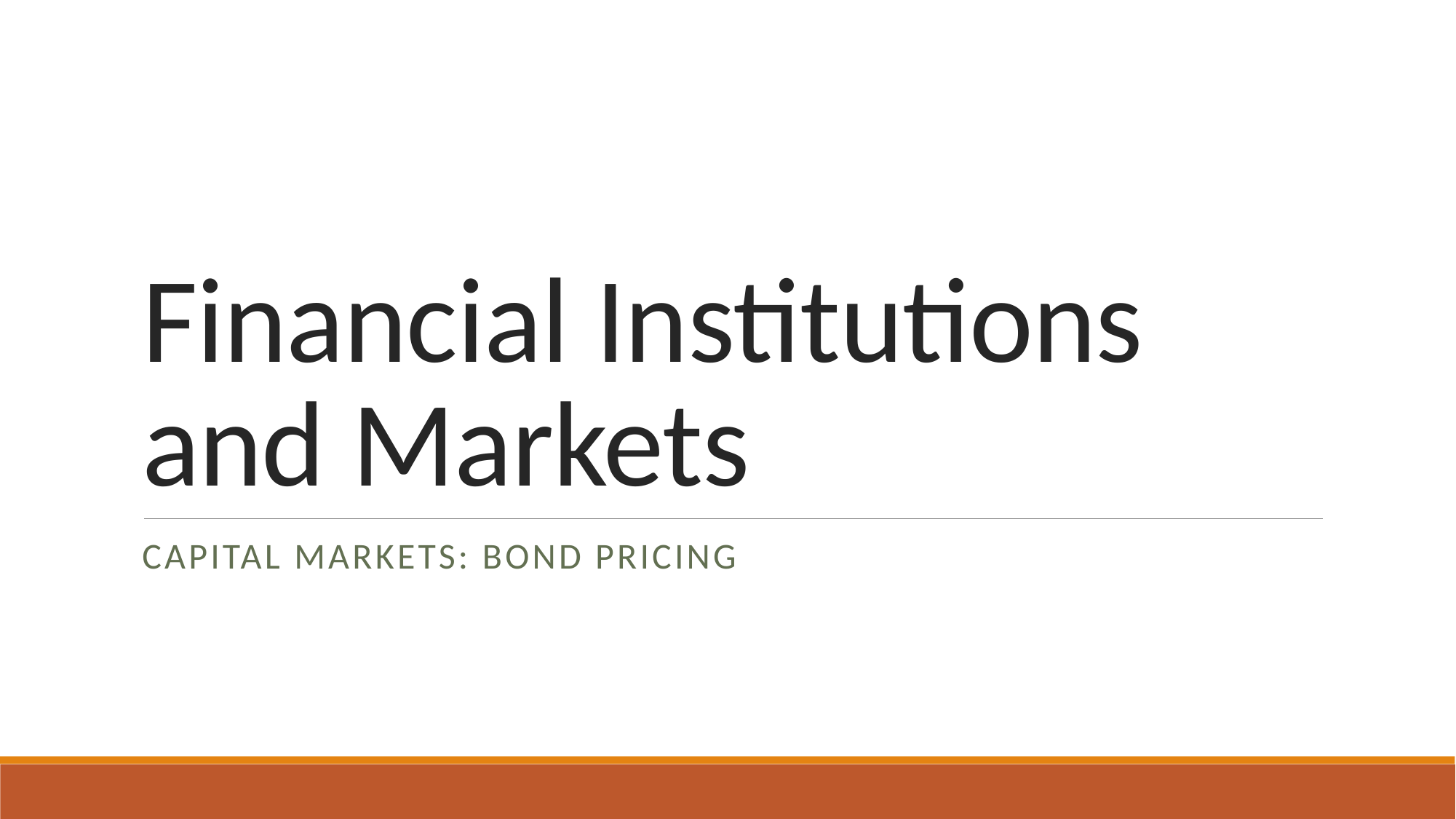

# Financial Institutions and Markets
Capital markets: Bond pricing